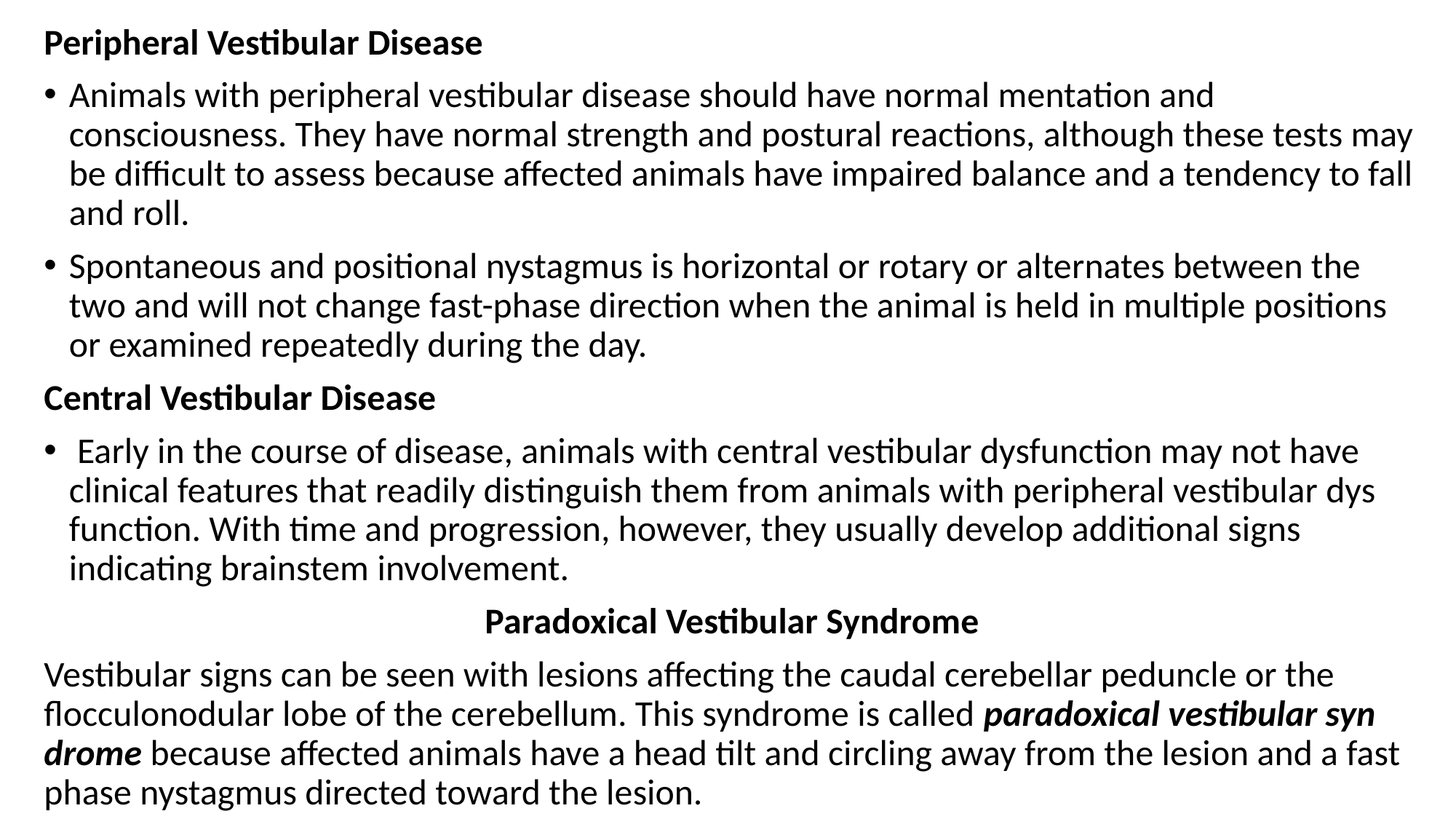

Peripheral Vestibular Disease
Animals with peripheral vestibular disease should have normal mentation and consciousness. They have normal strength and postural reactions, although these tests may be difficult to assess because affected animals have impaired balance and a tendency to fall and roll.
Spontaneous and positional nystagmus is horizontal or rotary or alternates between the two and will not change fast-phase direction when the animal is held in multiple positions or examined repeatedly during the day.
Central Vestibular Disease
 Early in the course of disease, animals with central vestibular dysfunction may not have clinical features that readily dis­tinguish them from animals with peripheral vestibular dys­function. With time and progression, however, they usually develop additional signs indicating brainstem involvement.
Paradoxical Vestibular Syndrome
Vestibular signs can be seen with lesions affecting the caudal cerebellar peduncle or the flocculonodular lobe of the cer­ebellum. This syndrome is called paradoxical vestibular syn­drome because affected animals have a head tilt and circling away from the lesion and a fast phase nystagmus directed toward the lesion.